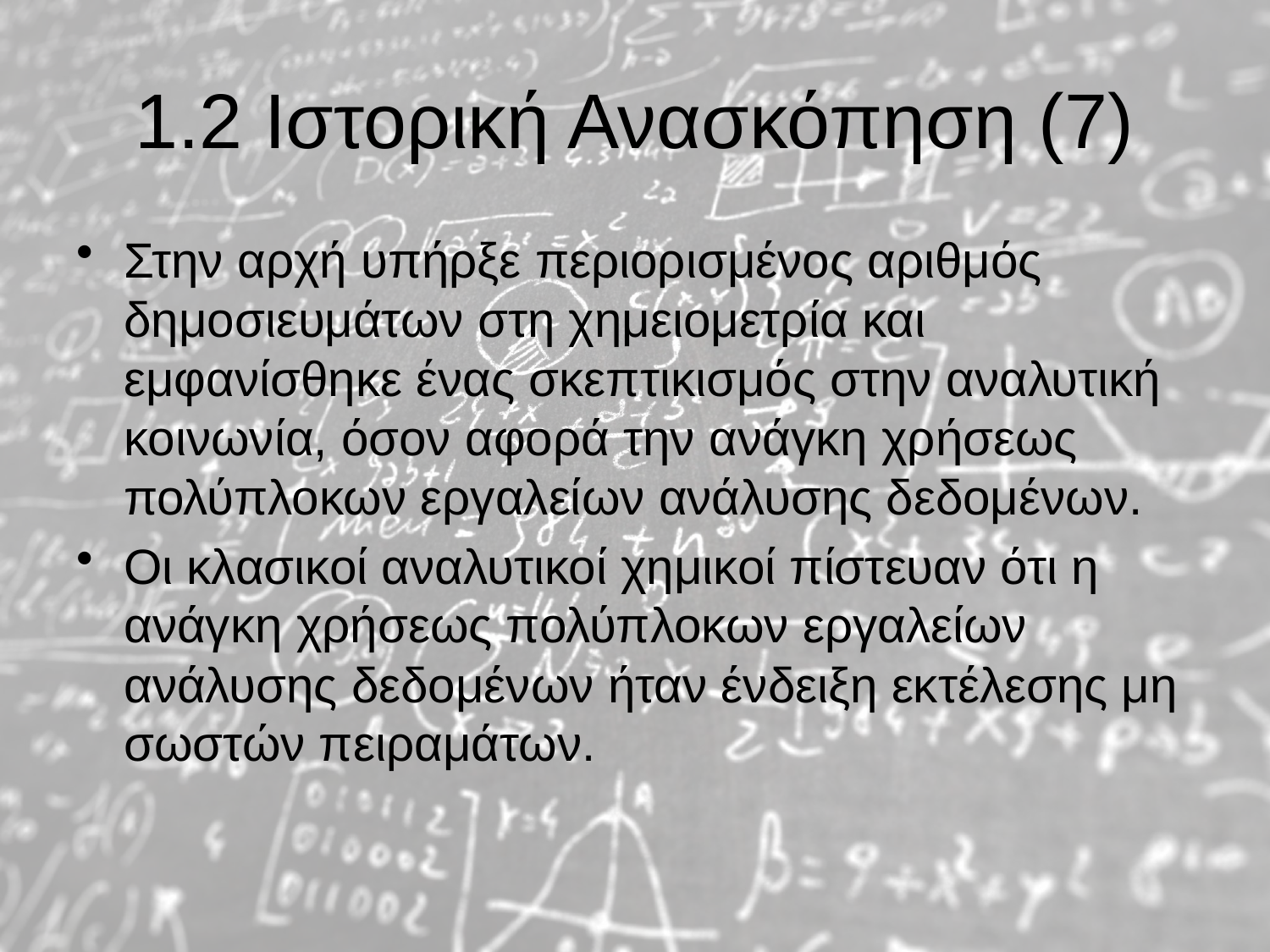

# 1.2 Ιστορική Ανασκόπηση (7)
Στην αρχή υπήρξε περιορισμένος αριθμός δημοσιευμάτων στη χημειομετρία και εμφανίσθηκε ένας σκεπτικισμός στην αναλυτική κοινωνία, όσον αφορά την ανάγκη χρήσεως πολύπλοκων εργαλείων ανάλυσης δεδομένων.
Οι κλασικοί αναλυτικοί χημικοί πίστευαν ότι η ανάγκη χρήσεως πολύπλοκων εργαλείων ανάλυσης δεδομένων ήταν ένδειξη εκτέλεσης μη σωστών πειραμάτων.